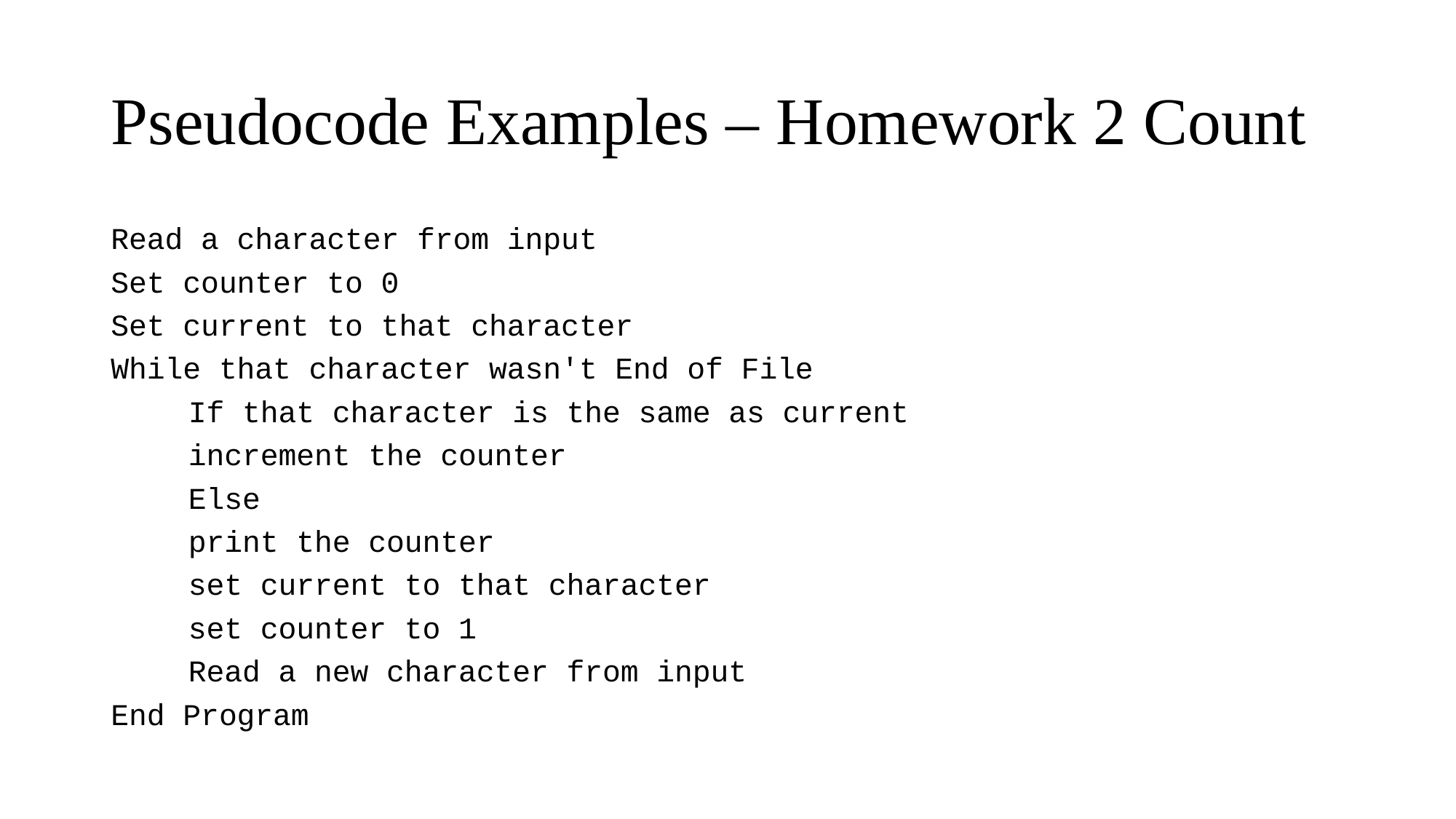

# Pseudocode Examples – Homework 2 Count
Read a character from input
Set counter to 0
Set current to that character
While that character wasn't End of File
	If that character is the same as current
		increment the counter
	Else
		print the counter
		set current to that character
		set counter to 1
	Read a new character from input
End Program